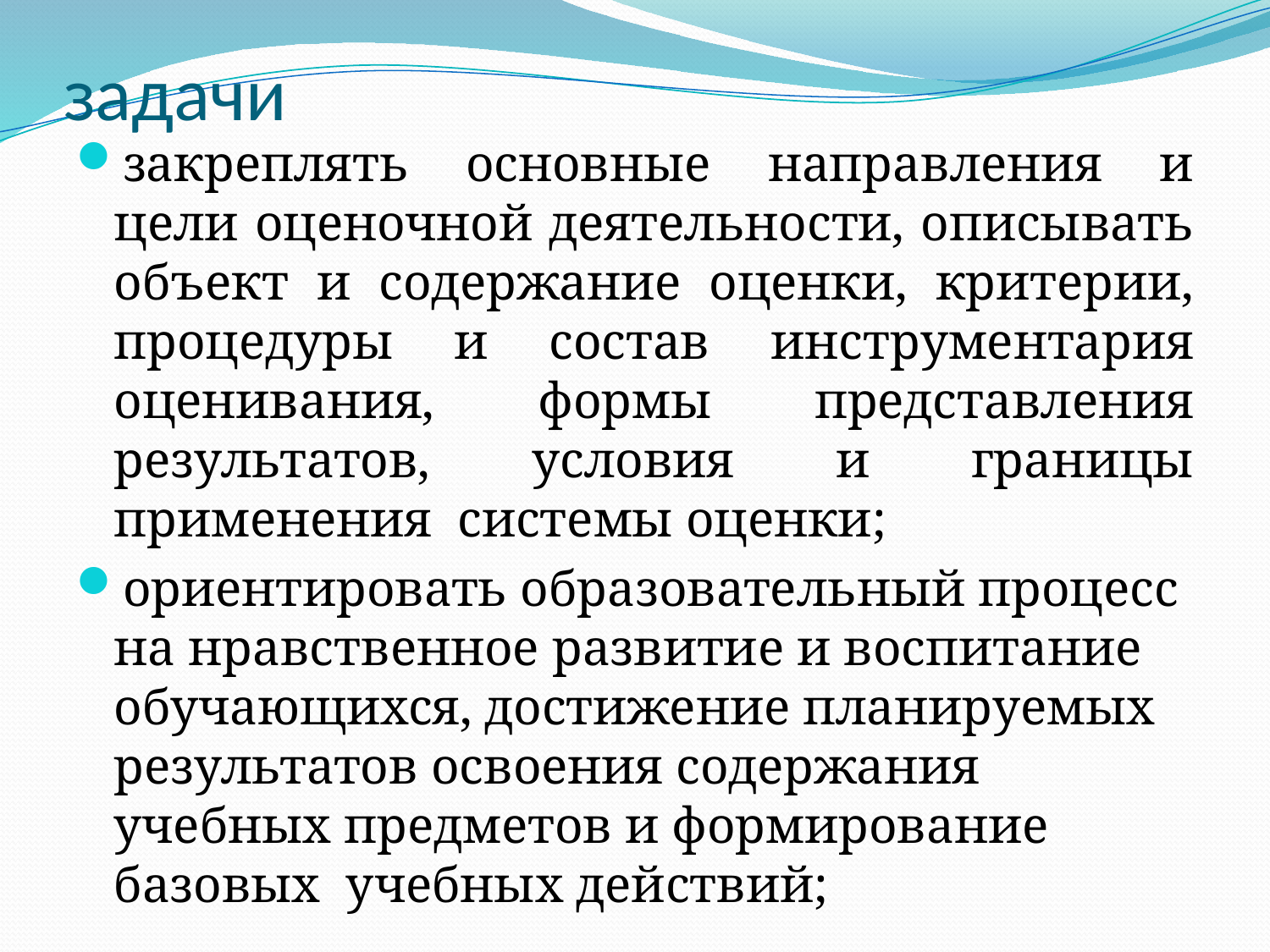

# задачи
закреплять основные направления и цели оценочной деятельности, описывать объект и содержание оценки, критерии, процедуры и состав инструментария оценивания, формы представления результатов, условия и границы применения  системы оценки;
ориентировать образовательный процесс на нравственное развитие и воспитание обучающихся, достижение планируемых результатов освоения содержания учебных предметов и формирование базовых  учебных действий;